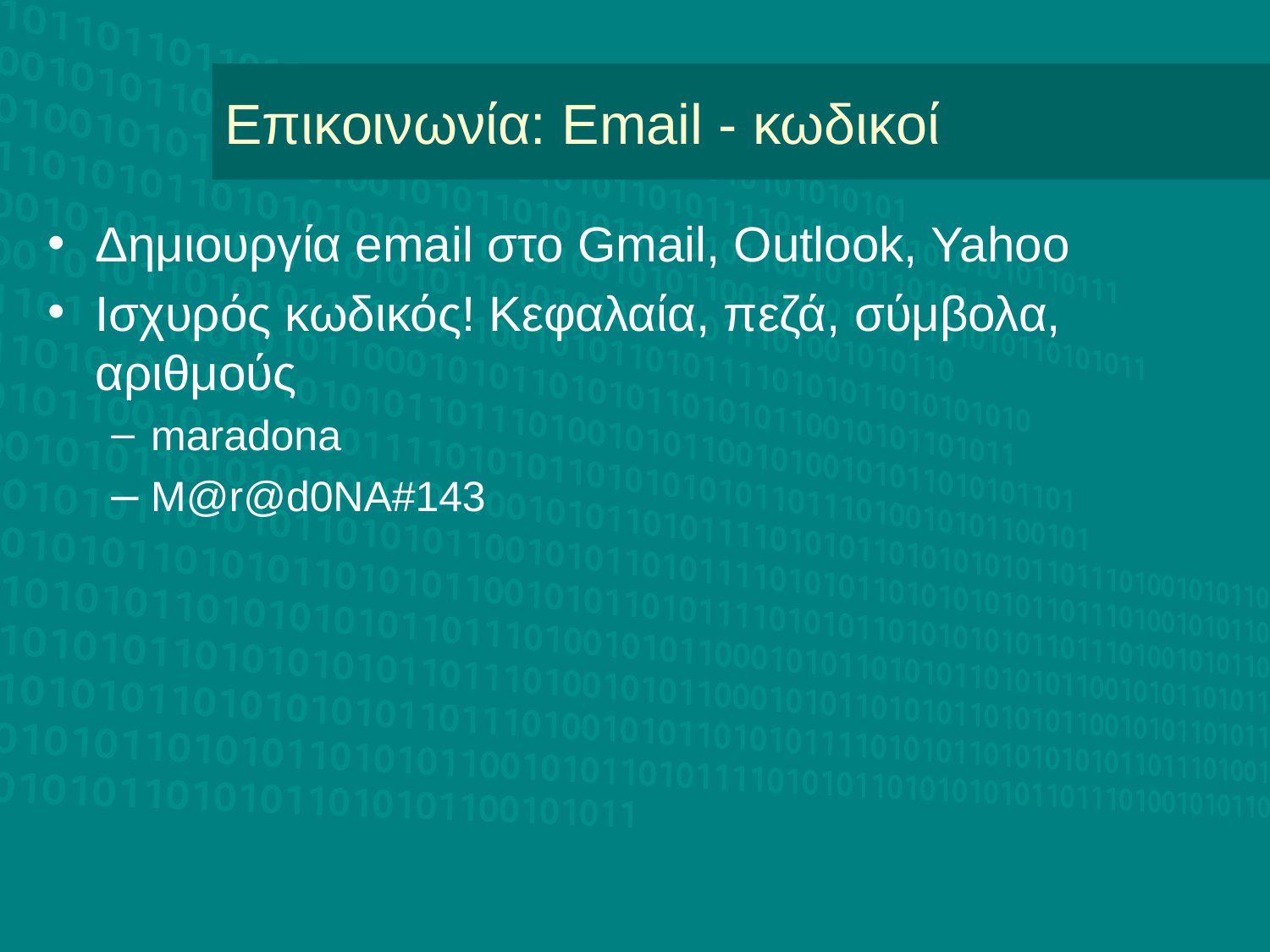

# Επικοινωνία: Email - κωδικοί
Δημιουργία email στο Gmail, Outlook, Yahoo
Ισχυρός κωδικός! Κεφαλαία, πεζά, σύμβολα, αριθμούς
maradona
M@r@d0NA#143